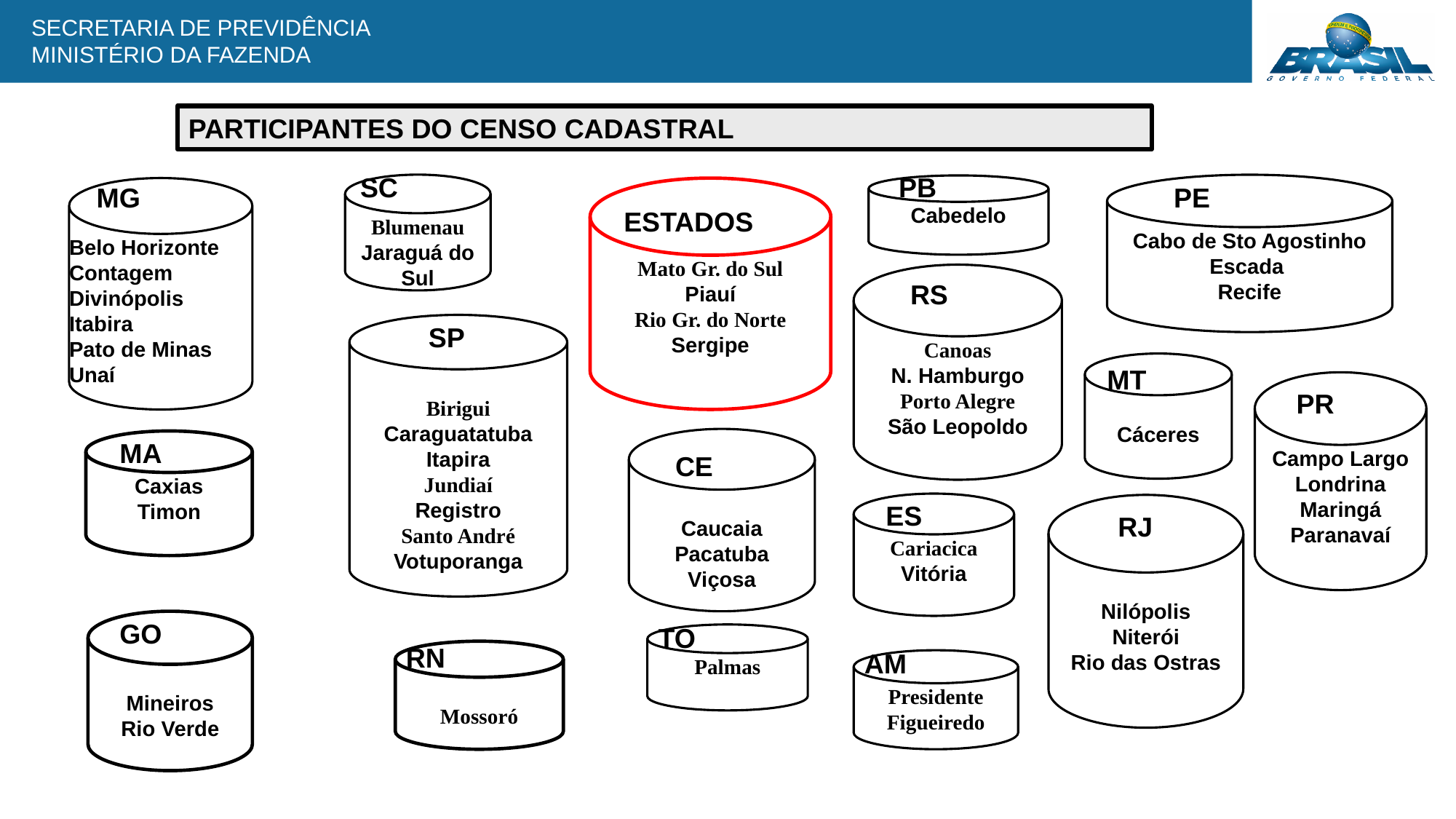

PARTICIPANTES DO CENSO CADASTRAL
SC
PB
Blumenau
Jaraguá do Sul
Cabo de Sto Agostinho
Escada
Recife
MG
Cabedelo
PE
Belo Horizonte
Contagem
Divinópolis
Itabira
Pato de Minas
Unaí

Mato Gr. do Sul
Piauí
Rio Gr. do Norte
Sergipe

ESTADOS
Canoas
N. Hamburgo
Porto Alegre
São Leopoldo

RS

Birigui
Caraguatatuba
Itapira
Jundiaí
Registro
Santo André
Votuporanga

SP

Cáceres
MT
Campo Largo
Londrina
Maringá
Paranavaí
PR

Caucaia
Pacatuba
Viçosa
Caxias
Timon
MA
CE
ES
Cariacica
Vitória

Nilópolis
Niterói
Rio das Ostras
RJ

Mineiros
Rio Verde
GO
TO
Palmas

RN

Mossoró
AM
Presidente Figueiredo